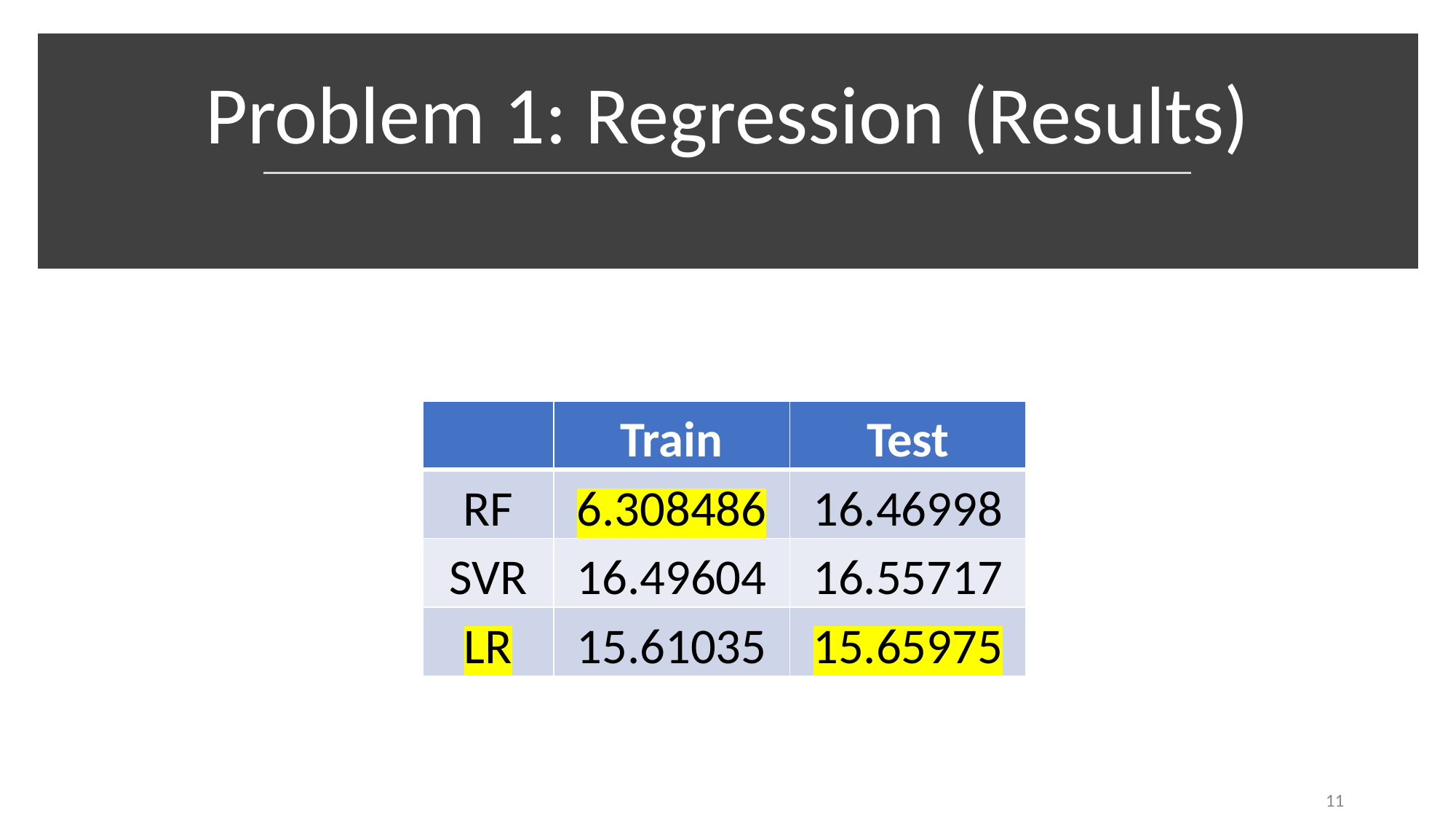

# Problem 1: Regression (Results)
|  | Train | Test |
| --- | --- | --- |
| RF | 6.308486 | 16.46998 |
| SVR | 16.49604 | 16.55717 |
| LR | 15.61035 | 15.65975 |
11